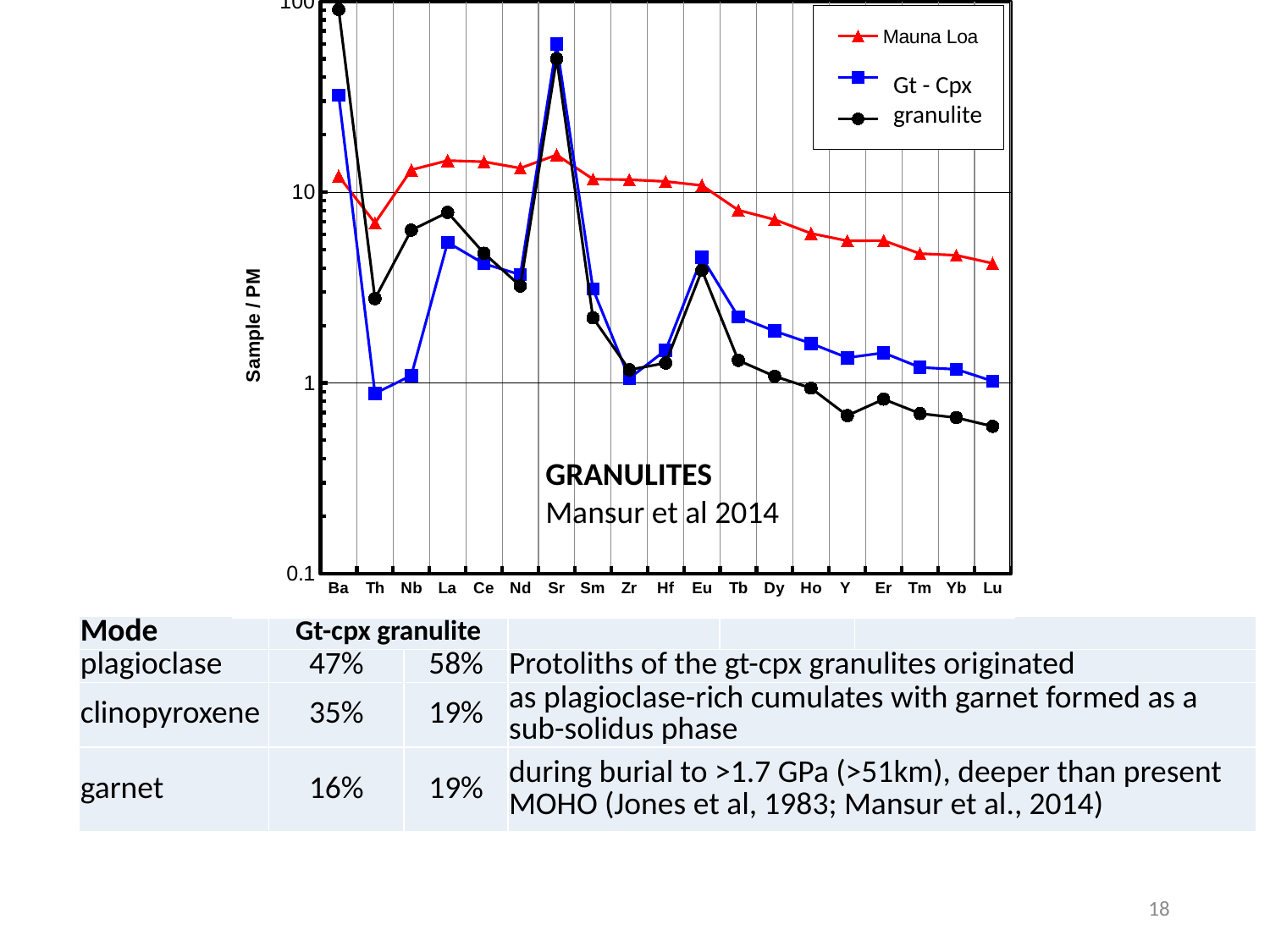

### Chart

| Category | Mauna Loa | 89-726 | 89-727 |
|---|---|---|---|
| Ba | 12.13636363636364 | 32.27272727272727 | 90.60606060606061 |
| Th | 6.893081761006283 | 0.880503144654088 | 2.767295597484277 |
| Nb | 13.08510638297872 | 1.094224924012158 | 6.322188449848015 |
| La | 14.64407884020199 | 5.456914806971811 | 7.835152304935657 |
| Ce | 14.42758103803635 | 4.21585160202361 | 4.784210855037162 |
| Nd | 13.36 | 3.696 | 3.224 |
| Sr | 15.678391959799 | 59.59798994974875 | 50.05025125628134 |
| Sm | 11.69950738916256 | 3.103448275862069 | 2.192118226600985 |
| Zr | 11.61904761904762 | 1.057142857142857 | 1.171428571428572 |
| Hf | 11.37809187279152 | 1.48409893992933 | 1.272084805653711 |
| Eu | 10.84415584415584 | 4.545454545454545 | 3.896103896103896 |
| Tb | 8.05050505050505 | 2.222222222222223 | 1.313131313131313 |
| Dy | 7.181008902077151 | 1.869436201780415 | 1.083086053412463 |
| Ho | 6.080536912751678 | 1.610738255033557 | 0.939597315436242 |
| Y  | 5.558139534883721 | 1.355813953488372 | 0.674418604651163 |
| Er | 5.570776255707762 | 1.438356164383562 | 0.821917808219178 |
| Tm | 4.764705882352937 | 1.205882352941176 | 0.691176470588235 |
| Yb | 4.671201814058957 | 1.179138321995465 | 0.657596371882086 |
| Lu | 4.237037037037036 | 1.022222222222222 | 0.592592592592593 |
Gt - Cpx granulite
GRANULITES
Mansur et al 2014
| Mode | Gt-cpx granulite |  |  |  |  |
| --- | --- | --- | --- | --- | --- |
| plagioclase | 47% | 58% | Protoliths of the gt-cpx granulites originated |  |  |
| clinopyroxene | 35% | 19% | as plagioclase-rich cumulates with garnet formed as a sub-solidus phase |  |  |
| garnet | 16% | 19% | during burial to >1.7 GPa (>51km), deeper than present MOHO (Jones et al, 1983; Mansur et al., 2014) |  |  |
18